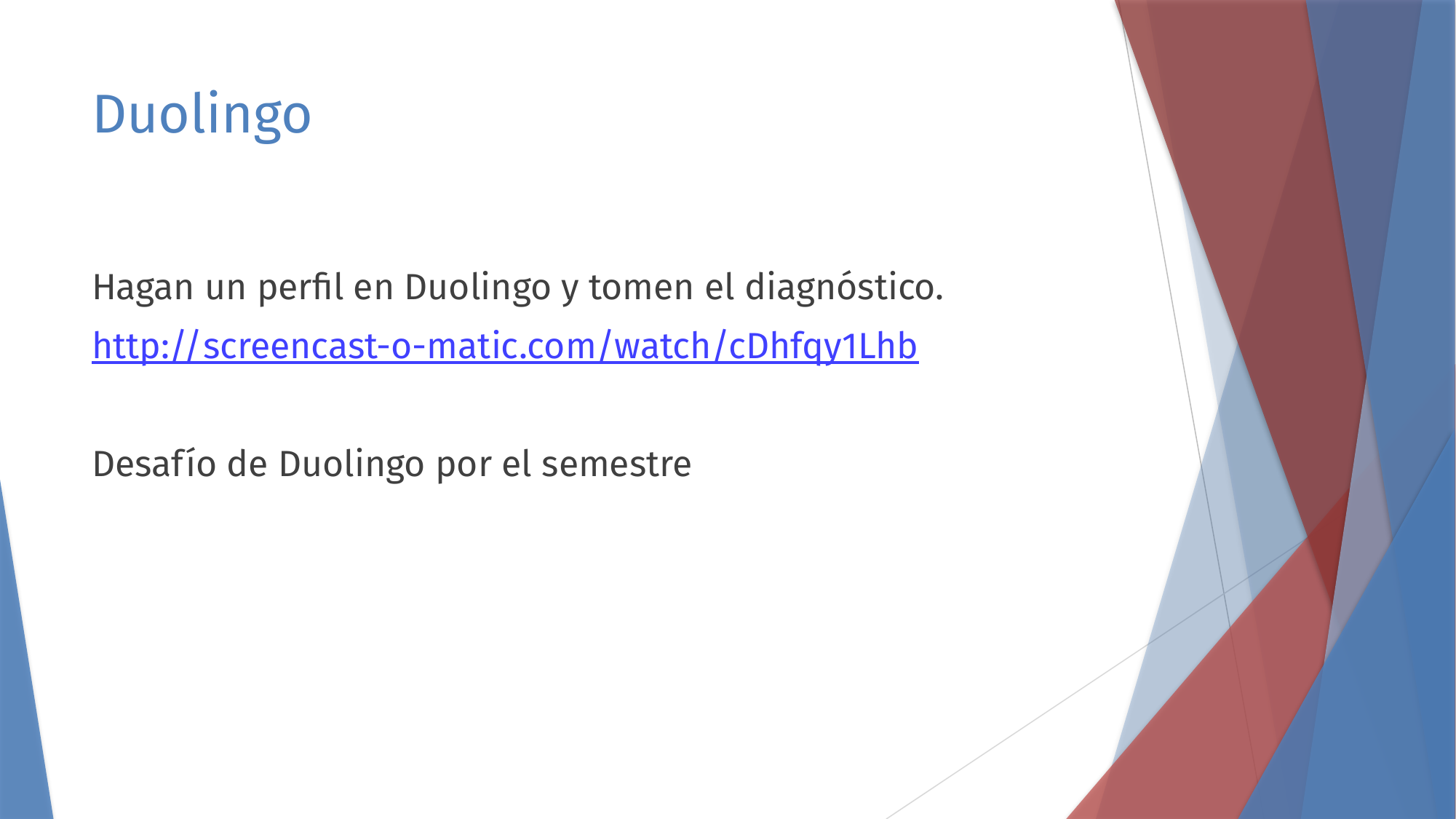

# Duolingo
Hagan un perfil en Duolingo y tomen el diagnóstico.
http://screencast-o-matic.com/watch/cDhfqy1Lhb

Desafío de Duolingo por el semestre